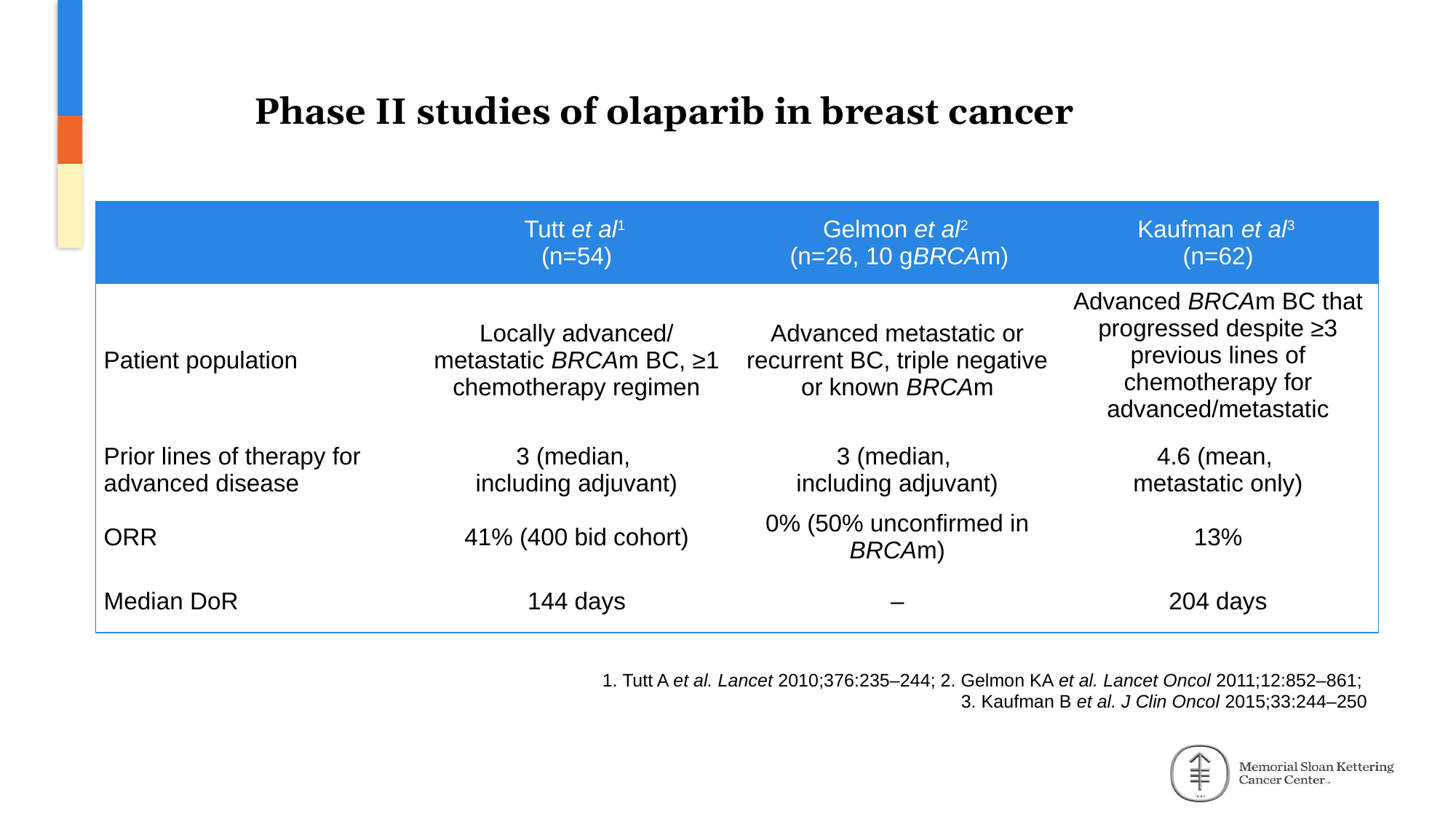

# Phase II studies of olaparib in breast cancer
|  | Tutt et al1 (n=54) | Gelmon et al2 (n=26, 10 gBRCAm) | Kaufman et al3 (n=62) |
| --- | --- | --- | --- |
| Patient population | Locally advanced/ metastatic BRCAm BC, ≥1 chemotherapy regimen | Advanced metastatic or recurrent BC, triple negative or known BRCAm | Advanced BRCAm BC that progressed despite ≥3 previous lines of chemotherapy for advanced/metastatic |
| Prior lines of therapy for advanced disease | 3 (median, including adjuvant) | 3 (median, including adjuvant) | 4.6 (mean, metastatic only) |
| ORR | 41% (400 bid cohort) | 0% (50% unconfirmed in BRCAm) | 13% |
| Median DoR | 144 days | – | 204 days |
1. Tutt A et al. Lancet 2010;376:235–244; 2. Gelmon KA et al. Lancet Oncol 2011;12:852–861;
3. Kaufman B et al. J Clin Oncol 2015;33:244–250